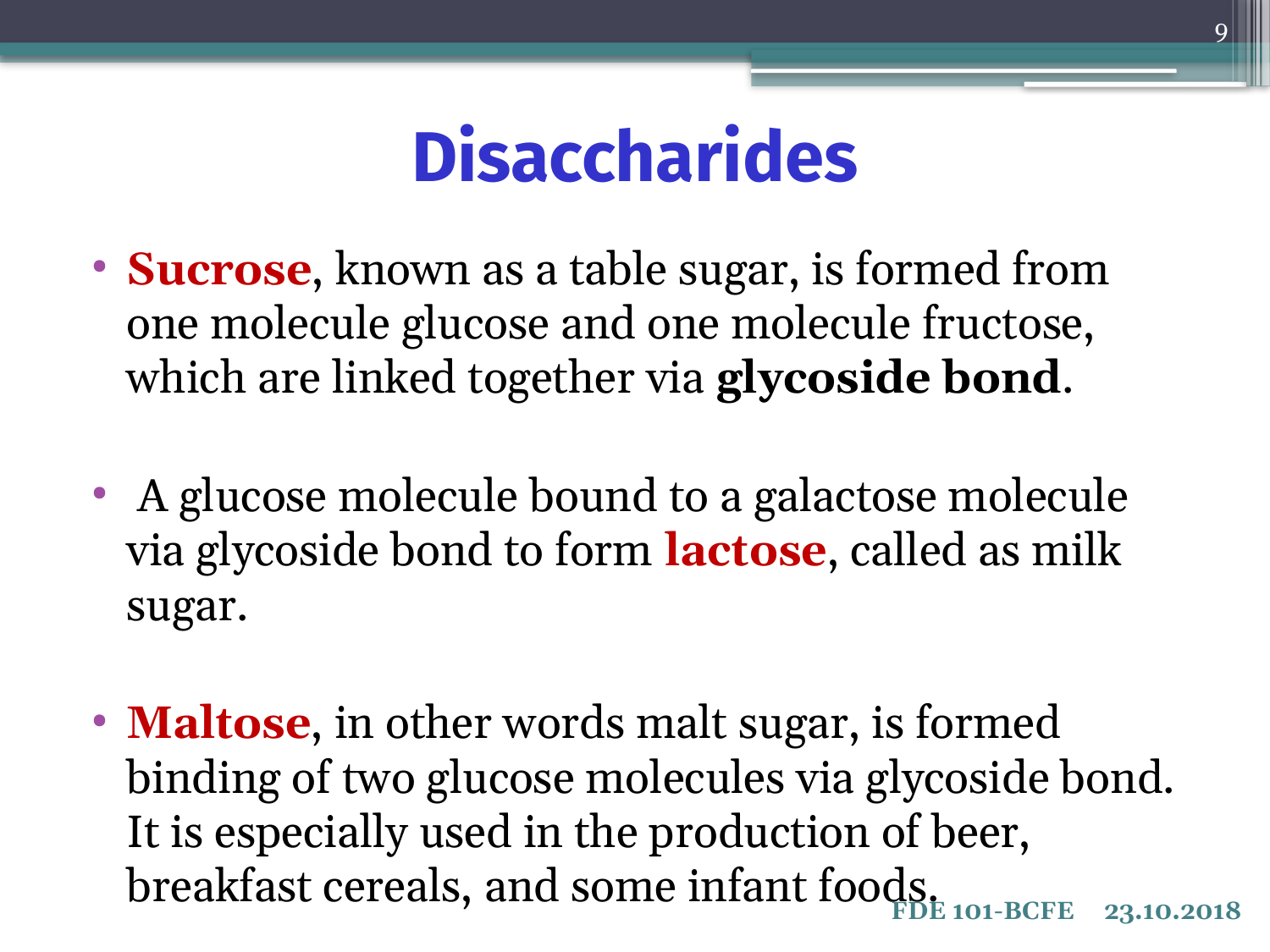

9
# Disaccharides
Sucrose, known as a table sugar, is formed from one molecule glucose and one molecule fructose, which are linked together via glycoside bond.

 A glucose molecule bound to a galactose molecule via glycoside bond to form lactose, called as milk sugar.

Maltose, in other words malt sugar, is formed binding of two glucose molecules via glycoside bond. It is especially used in the production of beer, breakfast cereals, and some infant foods.
FDE 101-BCFE
23.10.2018